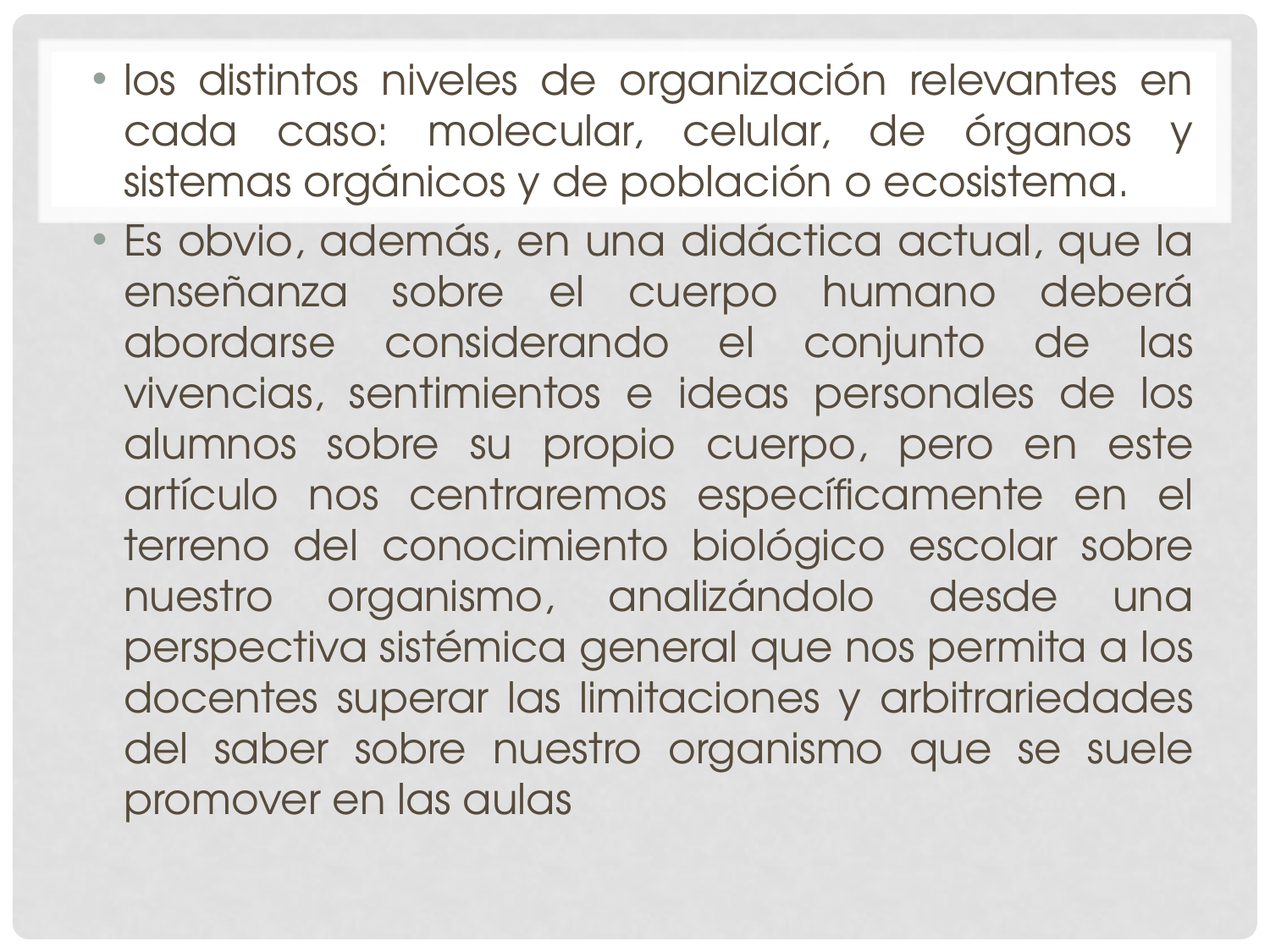

los distintos niveles de organización relevantes en cada caso: molecular, celular, de órganos y sistemas orgánicos y de población o ecosistema.
Es obvio, además, en una didáctica actual, que la enseñanza sobre el cuerpo humano deberá abordarse considerando el conjunto de las vivencias, sentimientos e ideas personales de los alumnos sobre su propio cuerpo, pero en este artículo nos centraremos específicamente en el terreno del conocimiento biológico escolar sobre nuestro organismo, analizándolo desde una perspectiva sistémica general que nos permita a los docentes superar las limitaciones y arbitrariedades del saber sobre nuestro organismo que se suele promover en las aulas